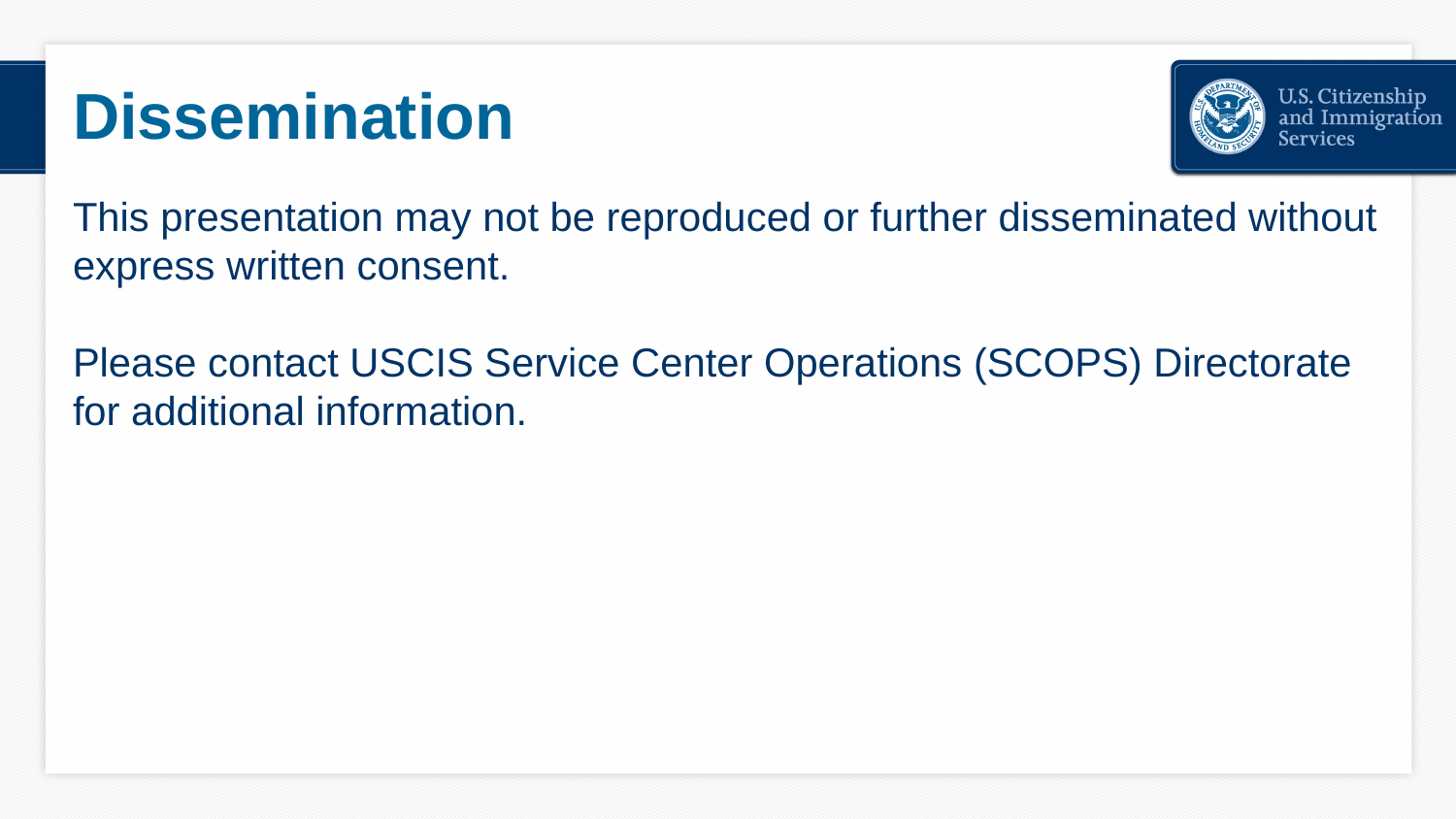

# Dissemination
This presentation may not be reproduced or further disseminated without express written consent.

Please contact USCIS Service Center Operations (SCOPS) Directorate for additional information.